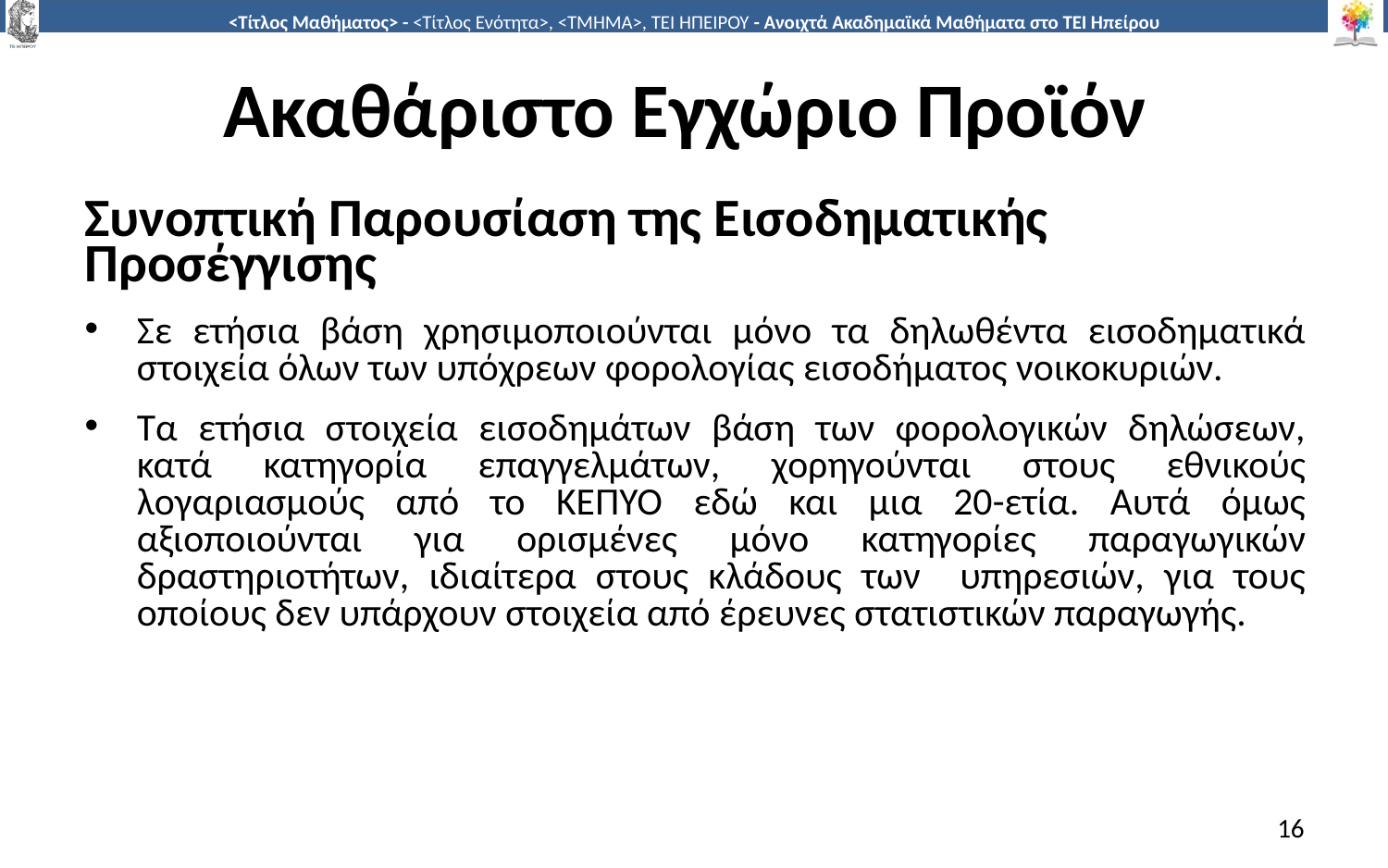

# Ακαθάριστο Εγχώριο Προϊόν
Συνοπτική Παρουσίαση της Εισοδηματικής Προσέγγισης
Σε ετήσια βάση χρησιµοποιούνται µόνο τα δηλωθέντα εισοδηµατικά στοιχεία όλων των υπόχρεων φορολογίας εισοδήµατος νοικοκυριών.
Τα ετήσια στοιχεία εισοδηµάτων βάση των φορολογικών δηλώσεων, κατά κατηγορία επαγγελµάτων, χορηγούνται στους εθνικούς λογαριασµούς από το ΚΕΠΥΟ εδώ και µια 20-ετία. Αυτά όµως αξιοποιούνται για ορισµένες µόνο κατηγορίες παραγωγικών δραστηριοτήτων, ιδιαίτερα στους κλάδους των  υπηρεσιών, για τους οποίους δεν υπάρχουν στοιχεία από έρευνες στατιστικών παραγωγής.

16